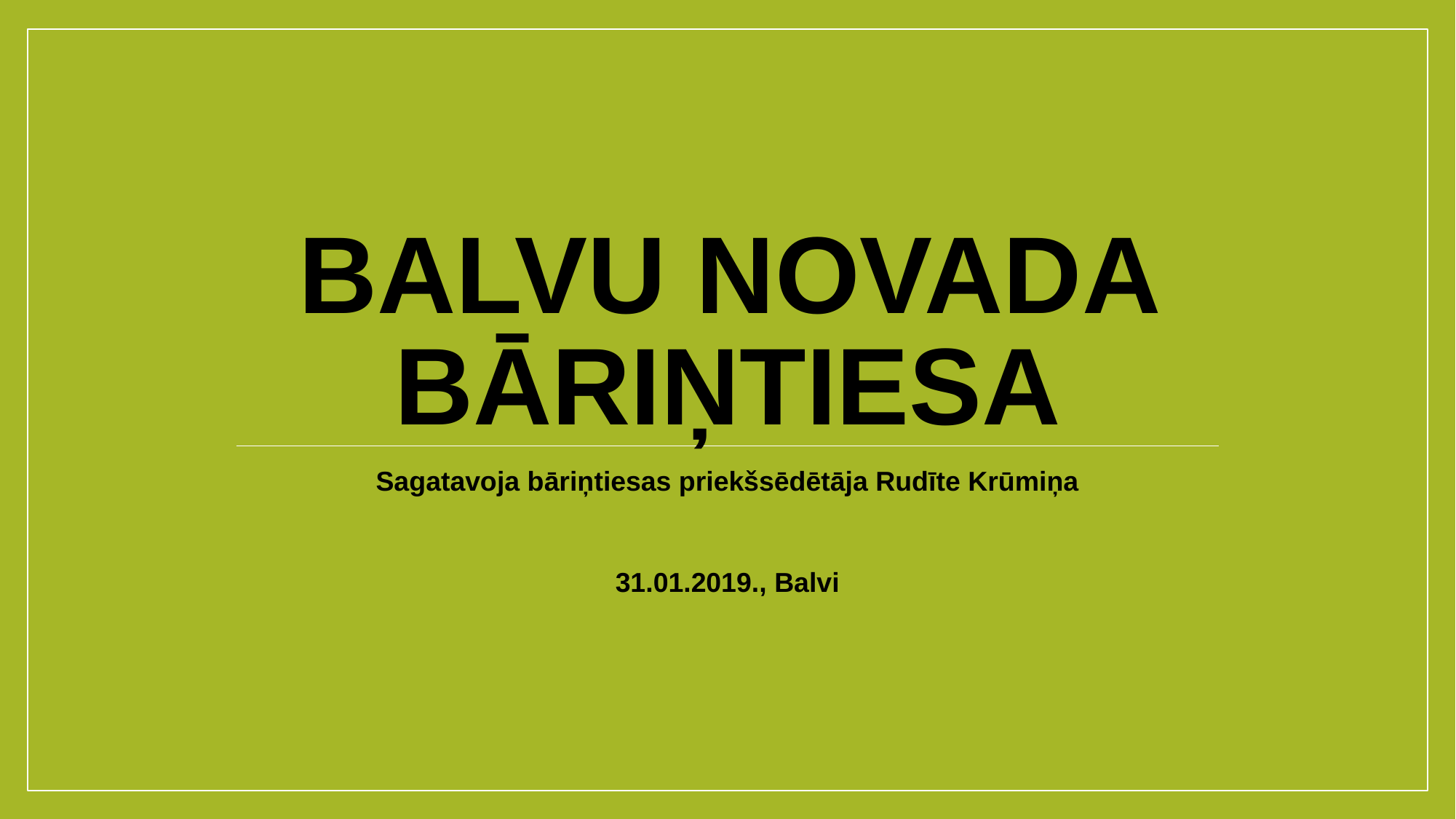

# Balvu novada Bāriņtiesa
Sagatavoja bāriņtiesas priekšsēdētāja Rudīte Krūmiņa

31.01.2019., Balvi